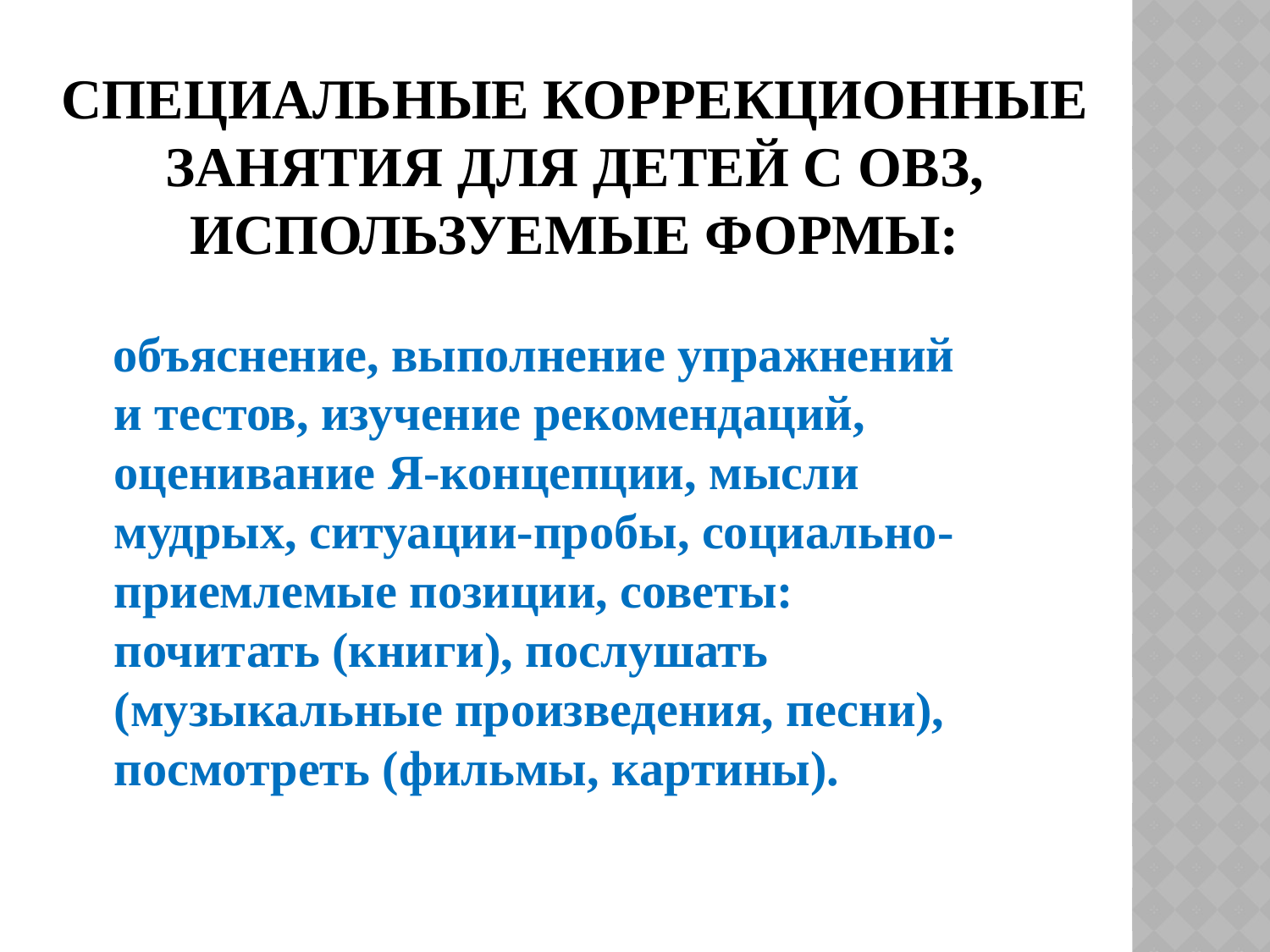

# Специальные коррекционные занятия для детей с ОВЗ, используемые формы:
   объяснение, выполнение упражнений и тестов, изучение рекомендаций, оценивание Я-концепции, мысли мудрых, ситуации-пробы, социально-приемлемые позиции, советы: почитать (книги), послушать (музыкальные произведения, песни), посмотреть (фильмы, картины).